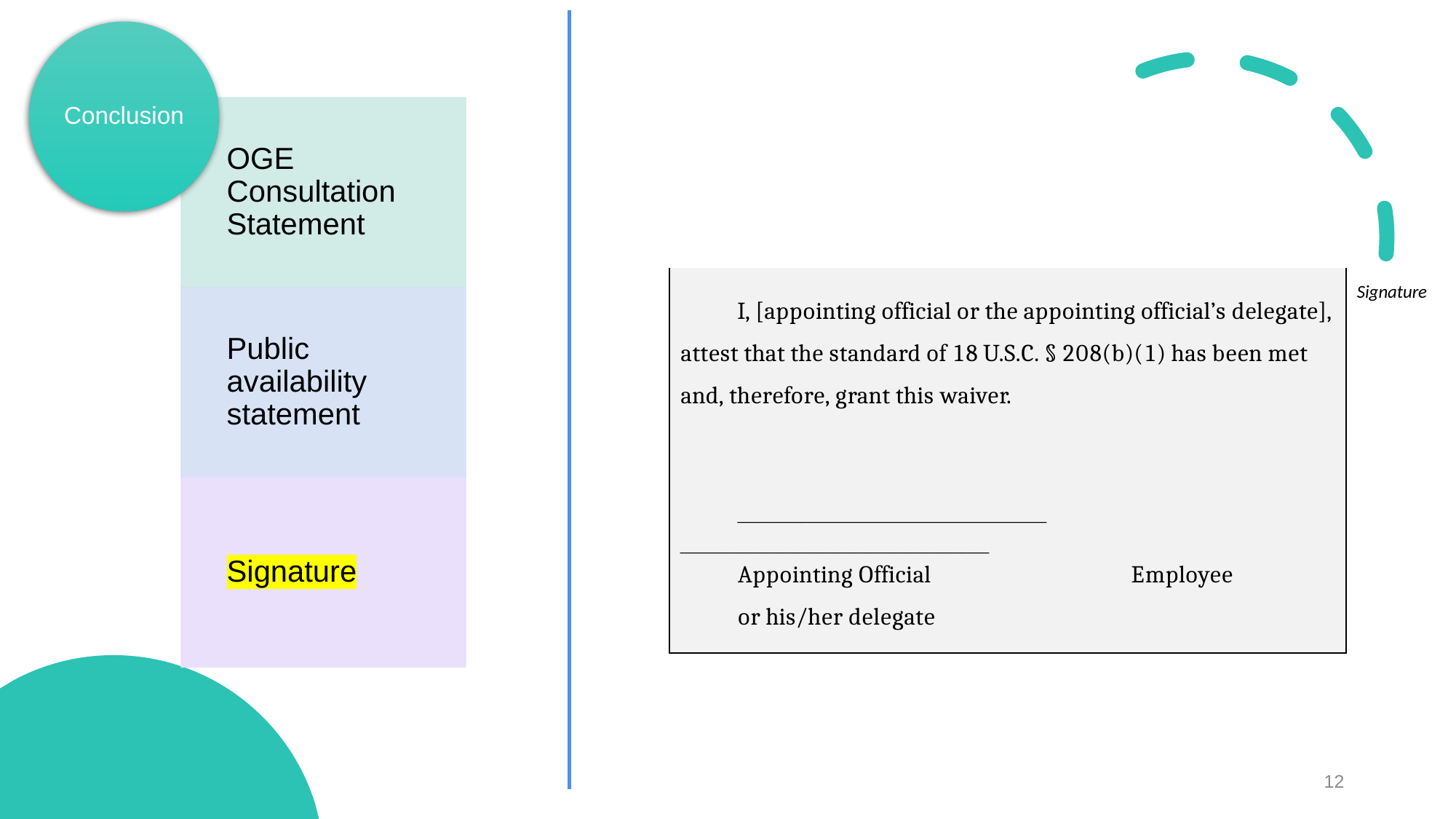

Sample Language

OGE Consultation Statement
Public availability statement
Signature
Conclusion

| I, [appointing official or the appointing official’s delegate], attest that the standard of 18 U.S.C. § 208(b)(1) has been met and, therefore, grant this waiver.     \_\_\_\_\_\_\_\_\_\_\_\_\_\_\_\_\_\_\_\_\_\_\_\_\_\_\_\_\_\_\_\_\_\_ \_\_\_\_\_\_\_\_\_\_\_\_\_\_\_\_\_\_\_\_\_\_\_\_\_\_\_\_\_\_\_\_\_\_ Appointing Official Employee or his/her delegate | Signature |
| --- | --- |

12